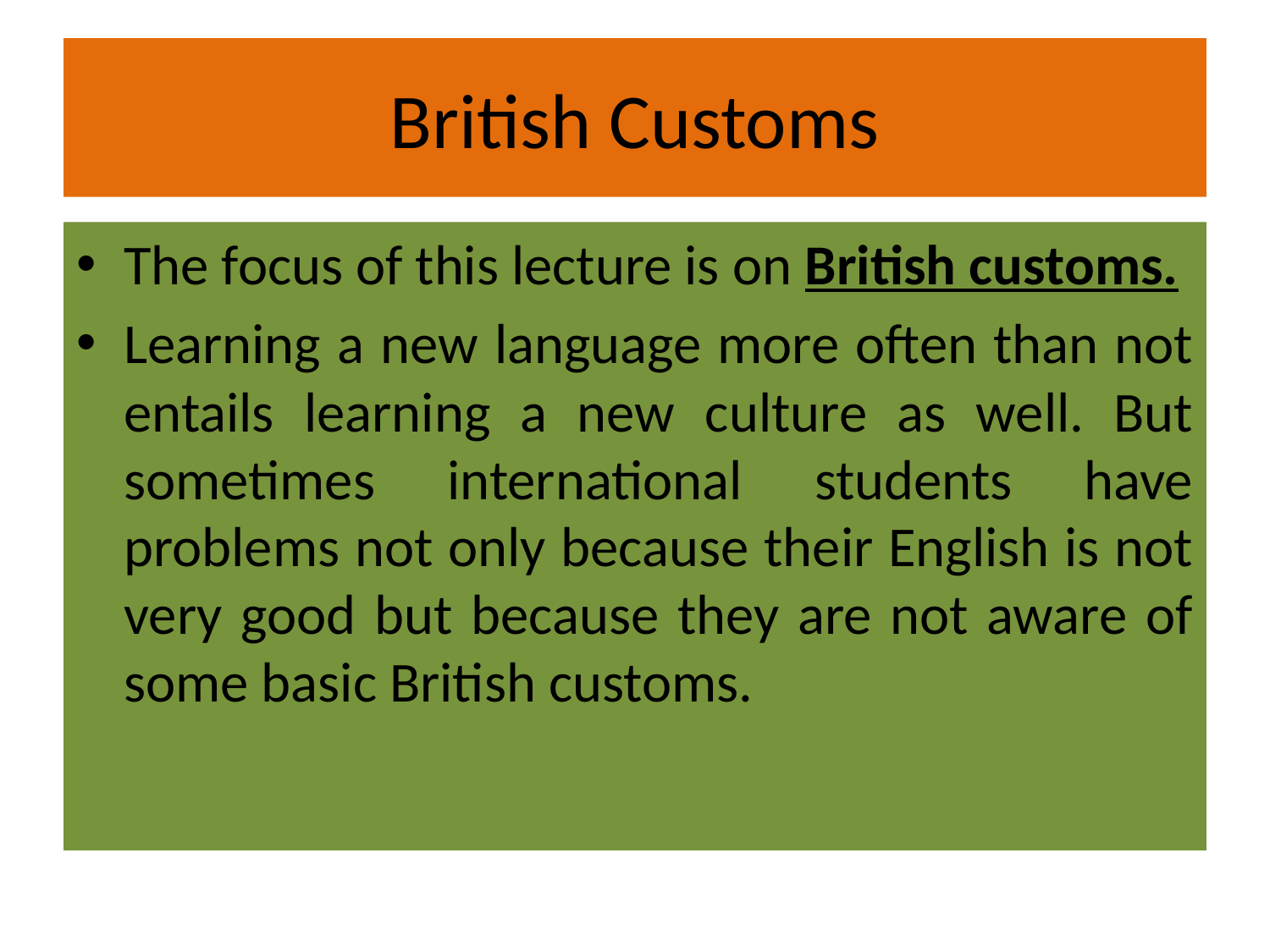

# British Customs
The focus of this lecture is on British customs.
Learning a new language more often than not entails learning a new culture as well. But sometimes international students have problems not only because their English is not very good but because they are not aware of some basic British customs.